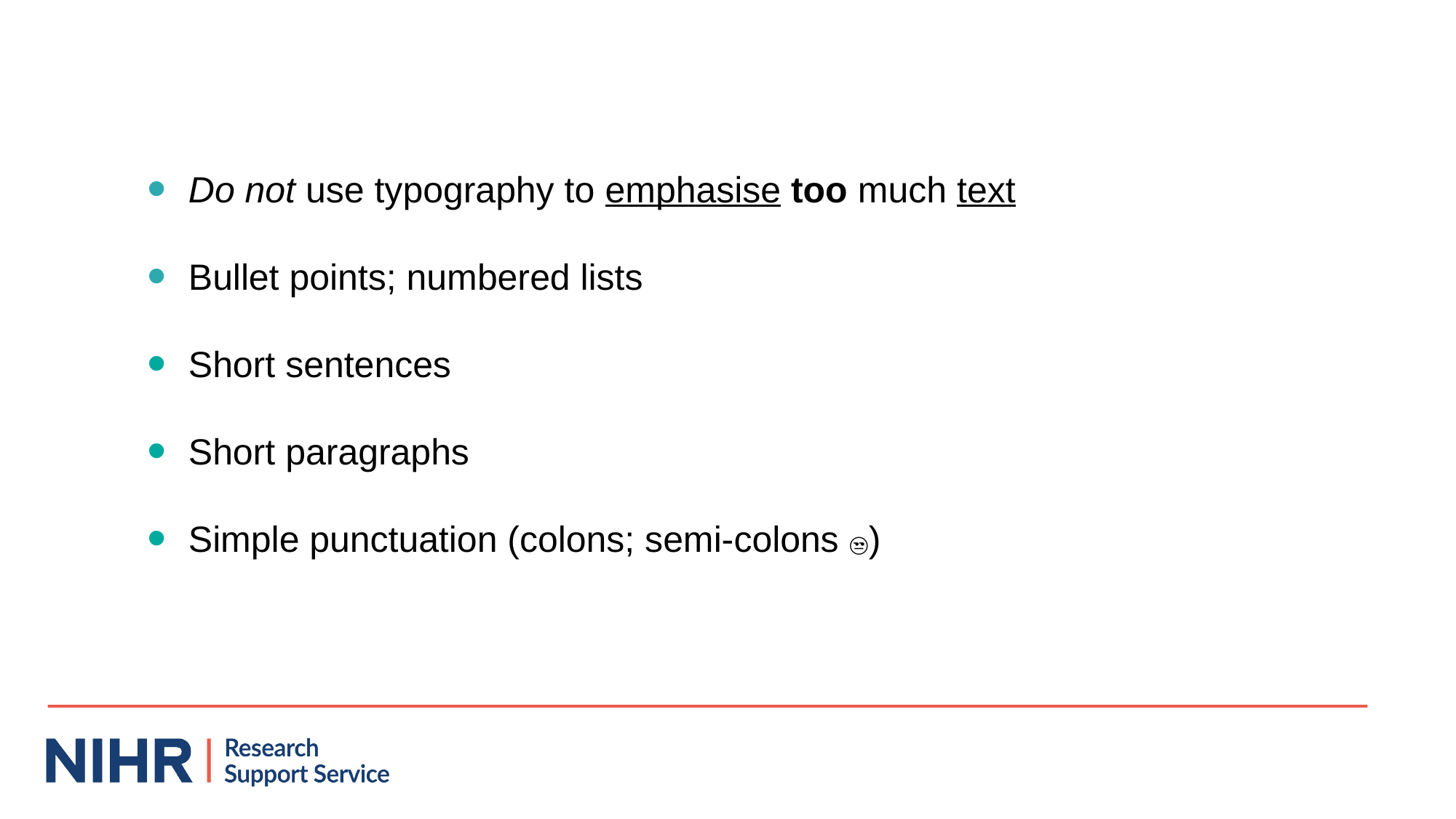

Do not use typography to emphasise too much text

Bullet points; numbered lists

Short sentences

Short paragraphs

Simple punctuation (colons; semi-colons 😒)